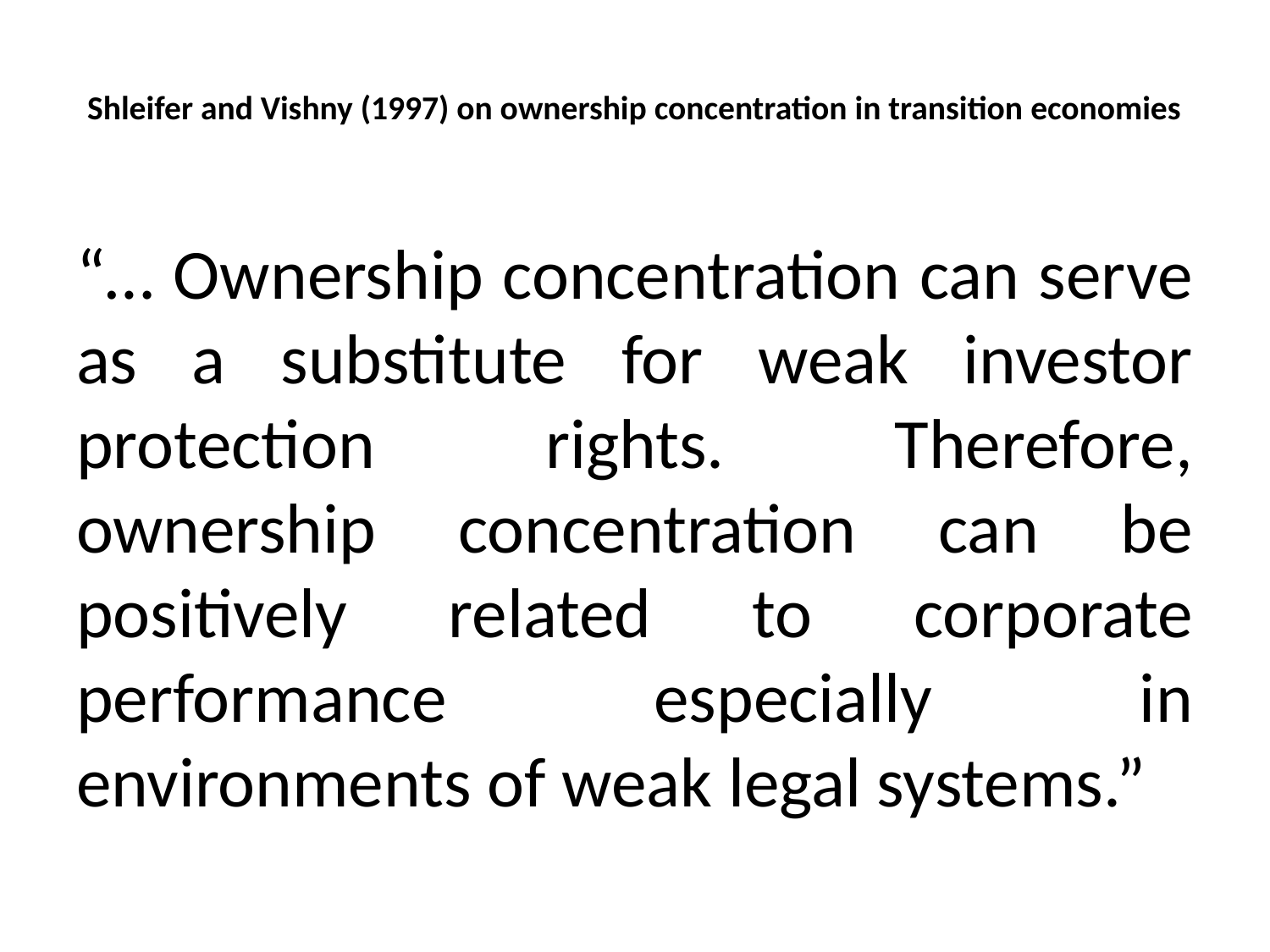

# Shleifer and Vishny (1997) on ownership concentration in transition economies
“… Ownership concentration can serve as a substitute for weak investor protection rights. Therefore, ownership concentration can be positively related to corporate performance especially in environments of weak legal systems.”